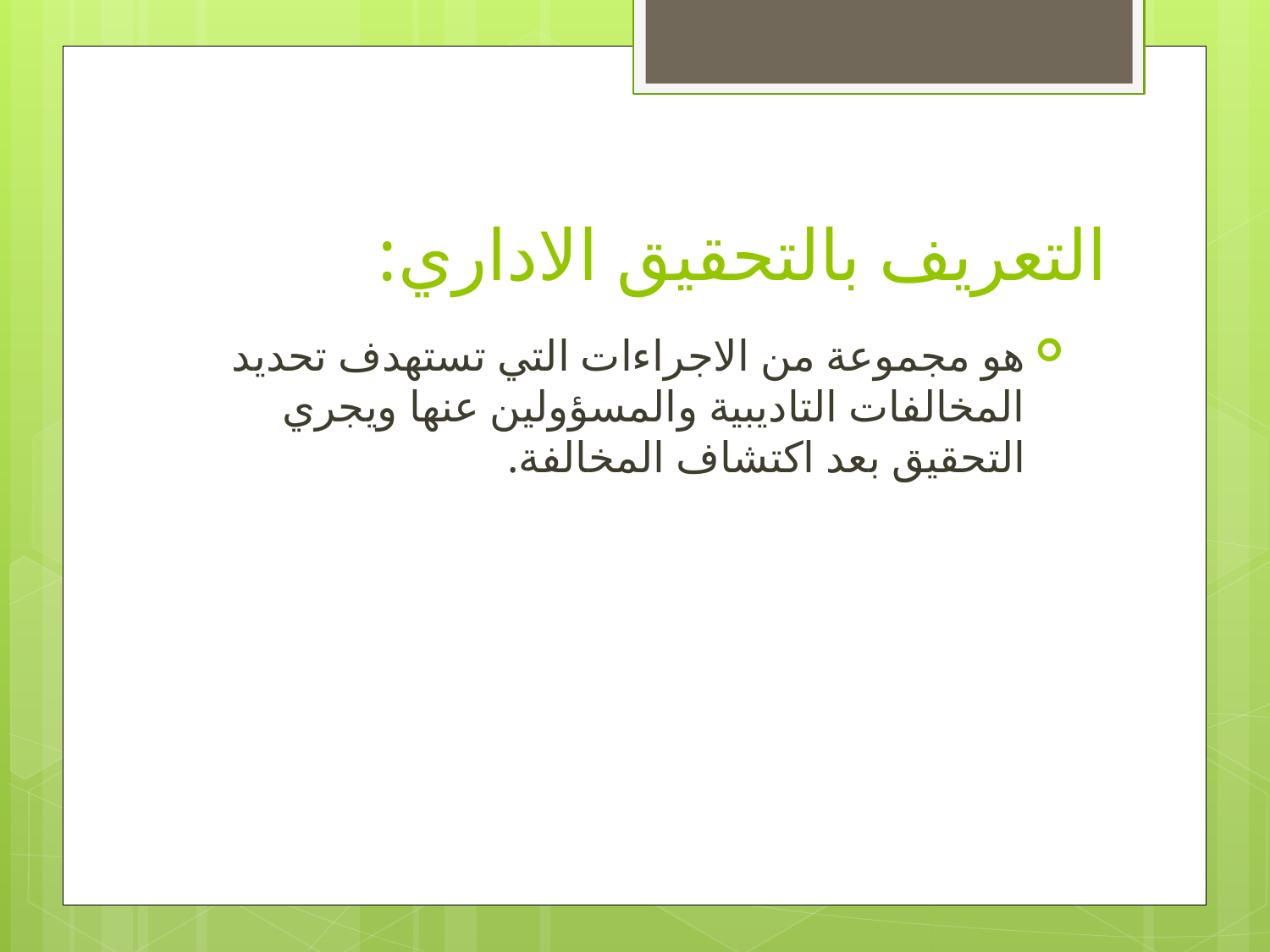

# التعريف بالتحقيق الاداري:
هو مجموعة من الاجراءات التي تستهدف تحديد المخالفات التاديبية والمسؤولين عنها ويجري التحقيق بعد اكتشاف المخالفة.